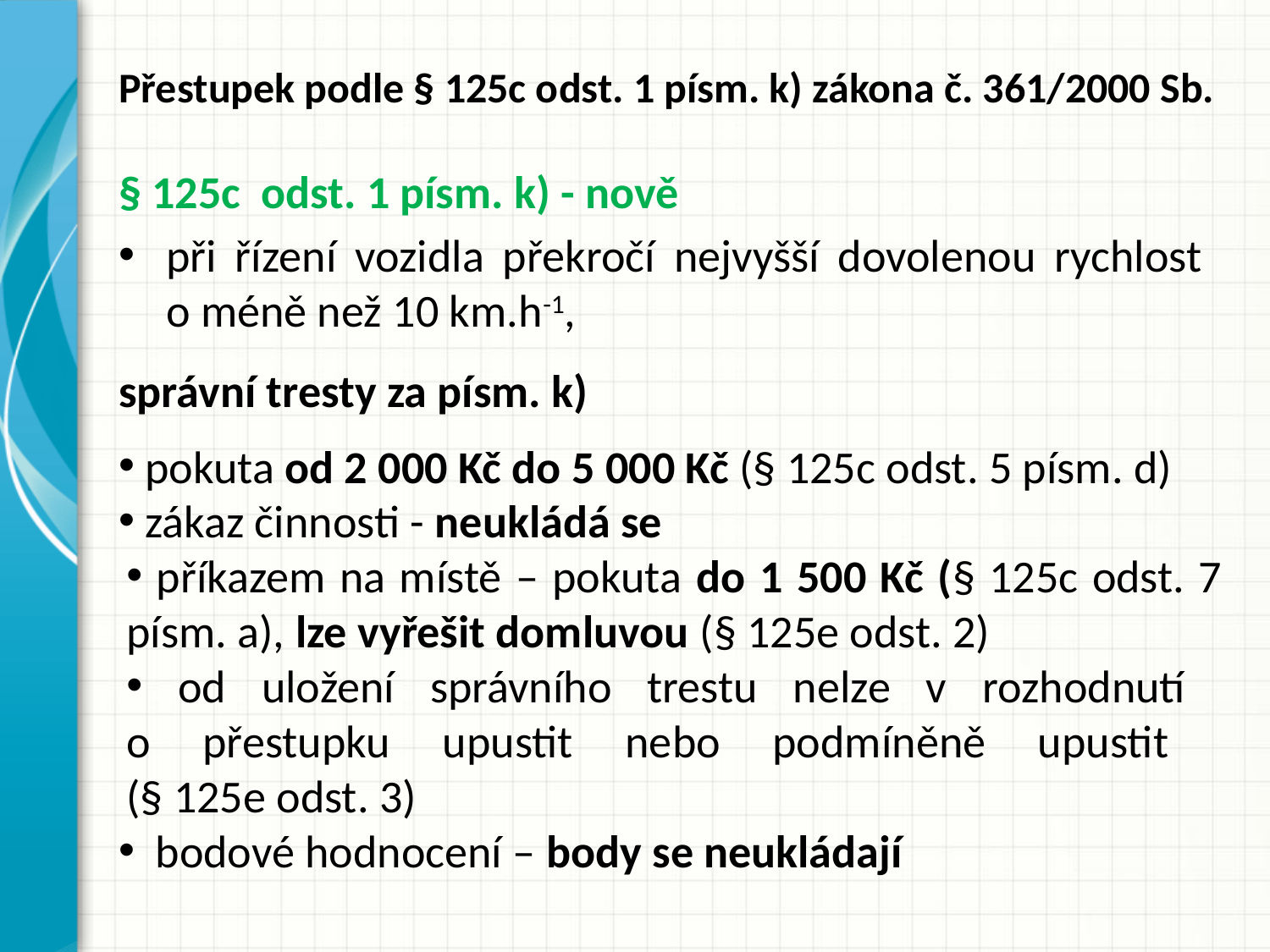

# Přestupek podle § 125c odst. 1 písm. k) zákona č. 361/2000 Sb.
§ 125c  odst. 1 písm. k) - nově
při řízení vozidla překročí nejvyšší dovolenou rychlost
o méně než 10 km.h-1,

správní tresty za písm. k)

 pokuta od 2 000 Kč do 5 000 Kč​ (§ 125c odst. 5 písm. d)
 zákaz činnosti - neukládá se
 příkazem na místě – pokuta do 1 500 Kč (§ 125c odst. 7 písm. a), lze vyřešit domluvou (§ 125e odst. 2)
 od uložení správního trestu nelze v rozhodnutí
o přestupku upustit nebo podmíněně upustit
(§ 125e odst. 3)
  bodové hodnocení – body se neukládají